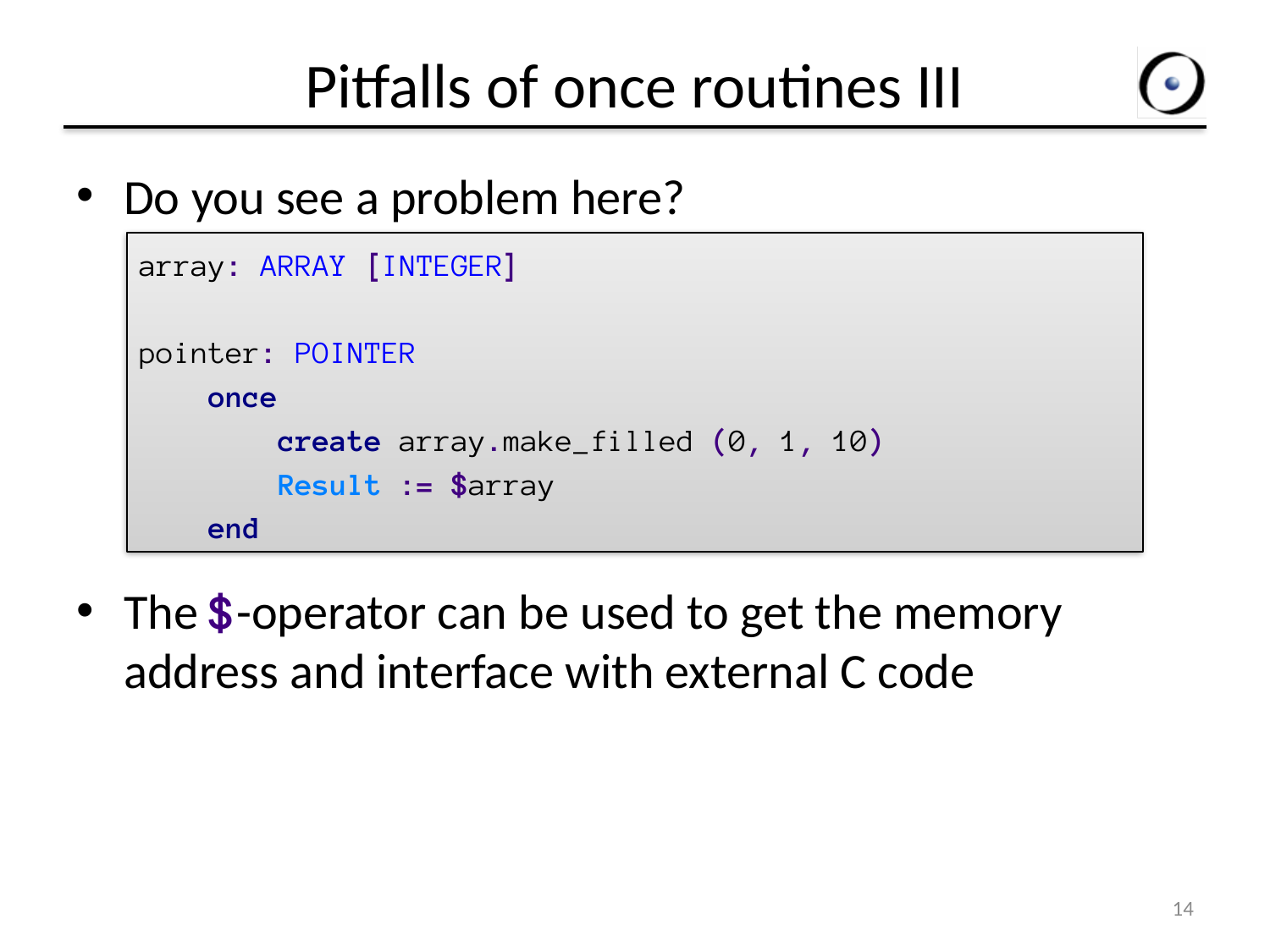

# Pitfalls of once routines III
Do you see a problem here?

The $-operator can be used to get the memory address and interface with external C code
array: ARRAY [INTEGER]

pointer: POINTER
    once
        create array.make_filled (0, 1, 10)
        Result := $array
    end
14